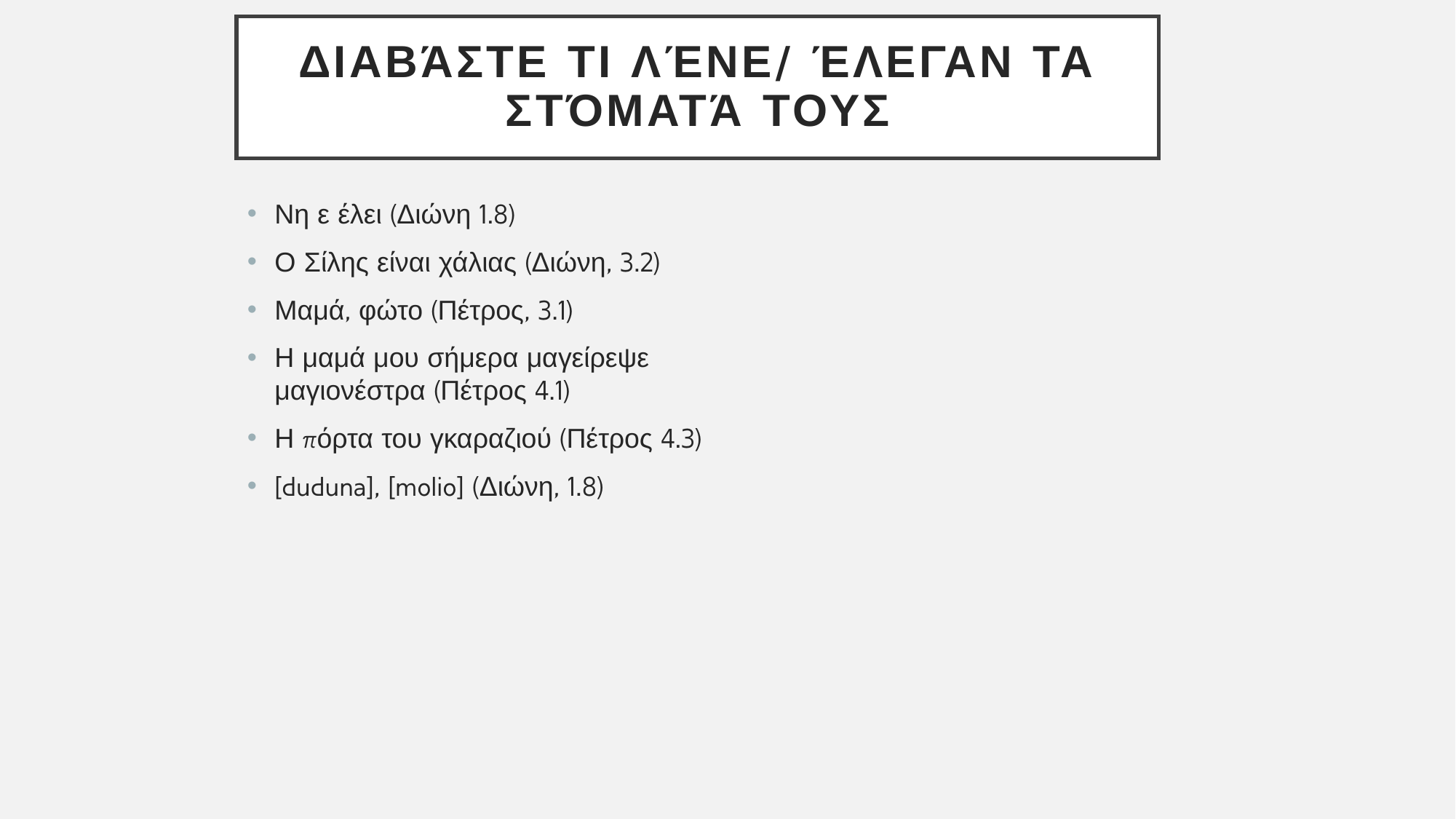

# Διαβάστε τι λένε/ έλεγαν τα στόματά τους
Νη ε έλει (Διώνη 1.8)
Ο Σίλης είναι χάλιας (Διώνη, 3.2)
Μαμά, φώτο (Πέτρος, 3.1)
Η μαμά μου σήμερα μαγείρεψε μαγιονέστρα (Πέτρος 4.1)
Η πόρτα του γκαραζιού (Πέτρος 4.3)
[duduna], [molio] (Διώνη, 1.8)